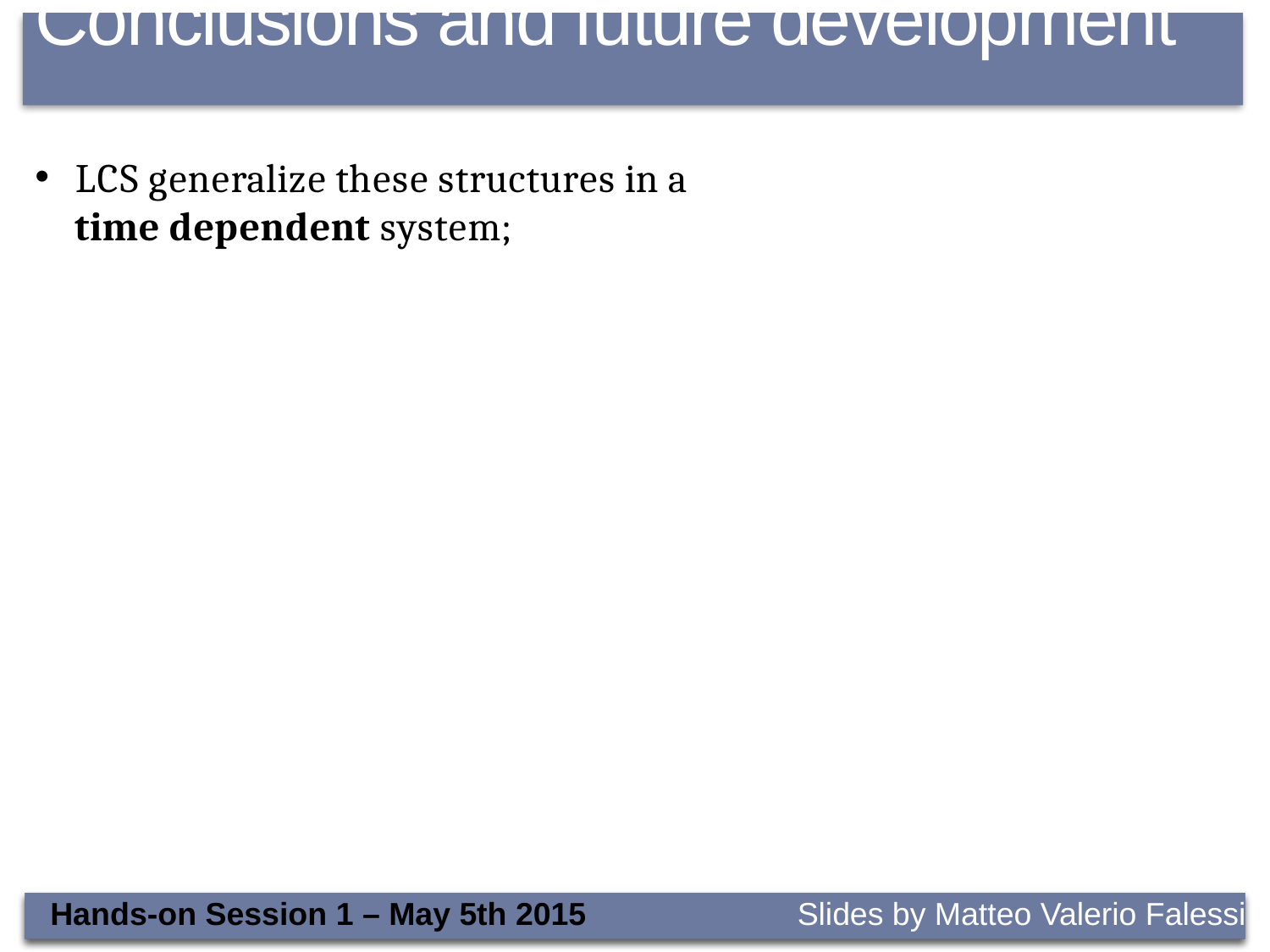

# Conclusions and future development

LCS generalize these structures in a time dependent system;

NLED web seminar
Hands-on Session 1 – May 5th 2015
Slides by Matteo Valerio Falessi
Matteo Valerio Falessi